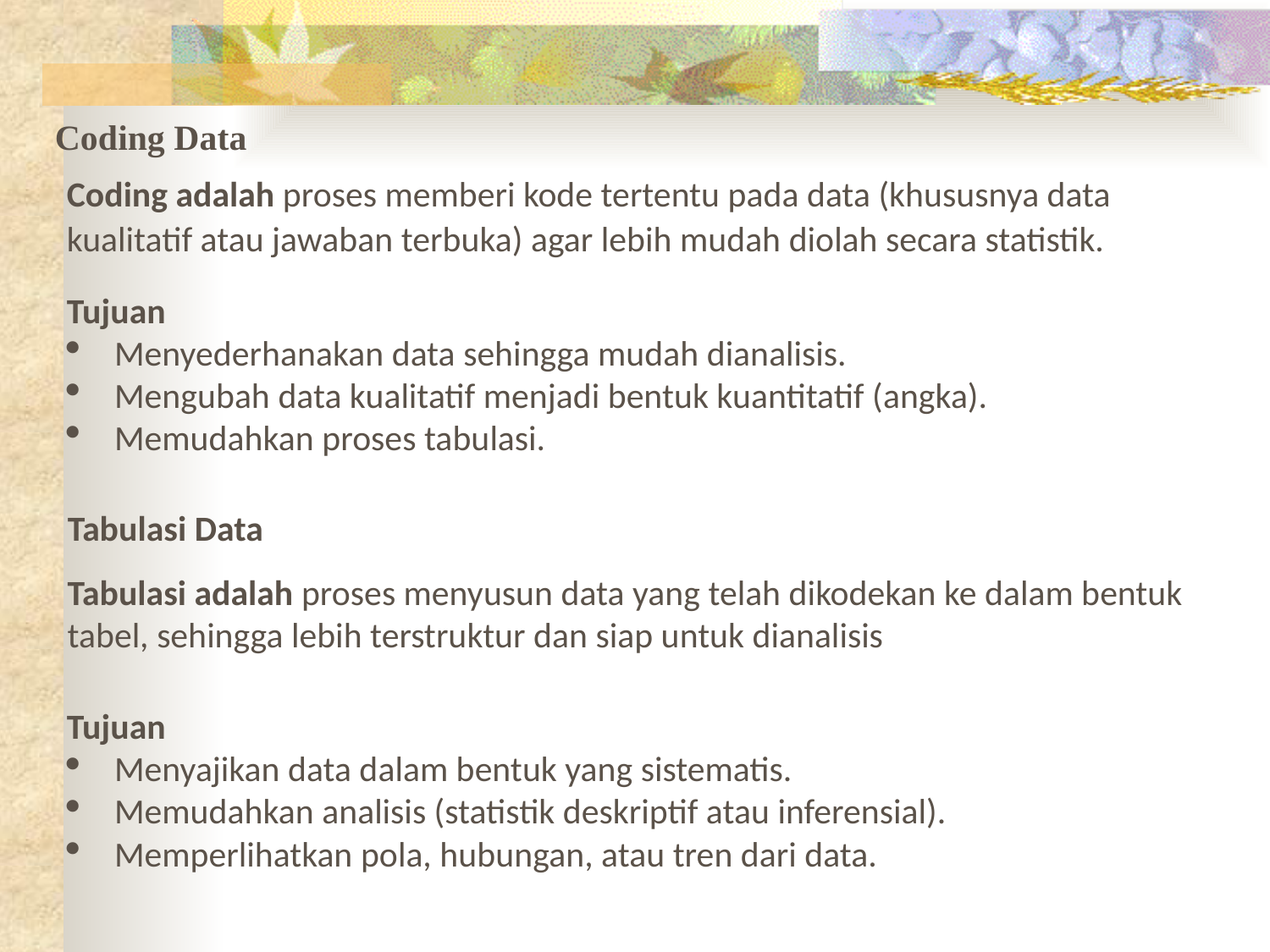

Coding Data
Coding adalah proses memberi kode tertentu pada data (khususnya data kualitatif atau jawaban terbuka) agar lebih mudah diolah secara statistik.
Tujuan
Menyederhanakan data sehingga mudah dianalisis.
Mengubah data kualitatif menjadi bentuk kuantitatif (angka).
Memudahkan proses tabulasi.
Tabulasi Data
Tabulasi adalah proses menyusun data yang telah dikodekan ke dalam bentuk tabel, sehingga lebih terstruktur dan siap untuk dianalisis
Tujuan
Menyajikan data dalam bentuk yang sistematis.
Memudahkan analisis (statistik deskriptif atau inferensial).
Memperlihatkan pola, hubungan, atau tren dari data.